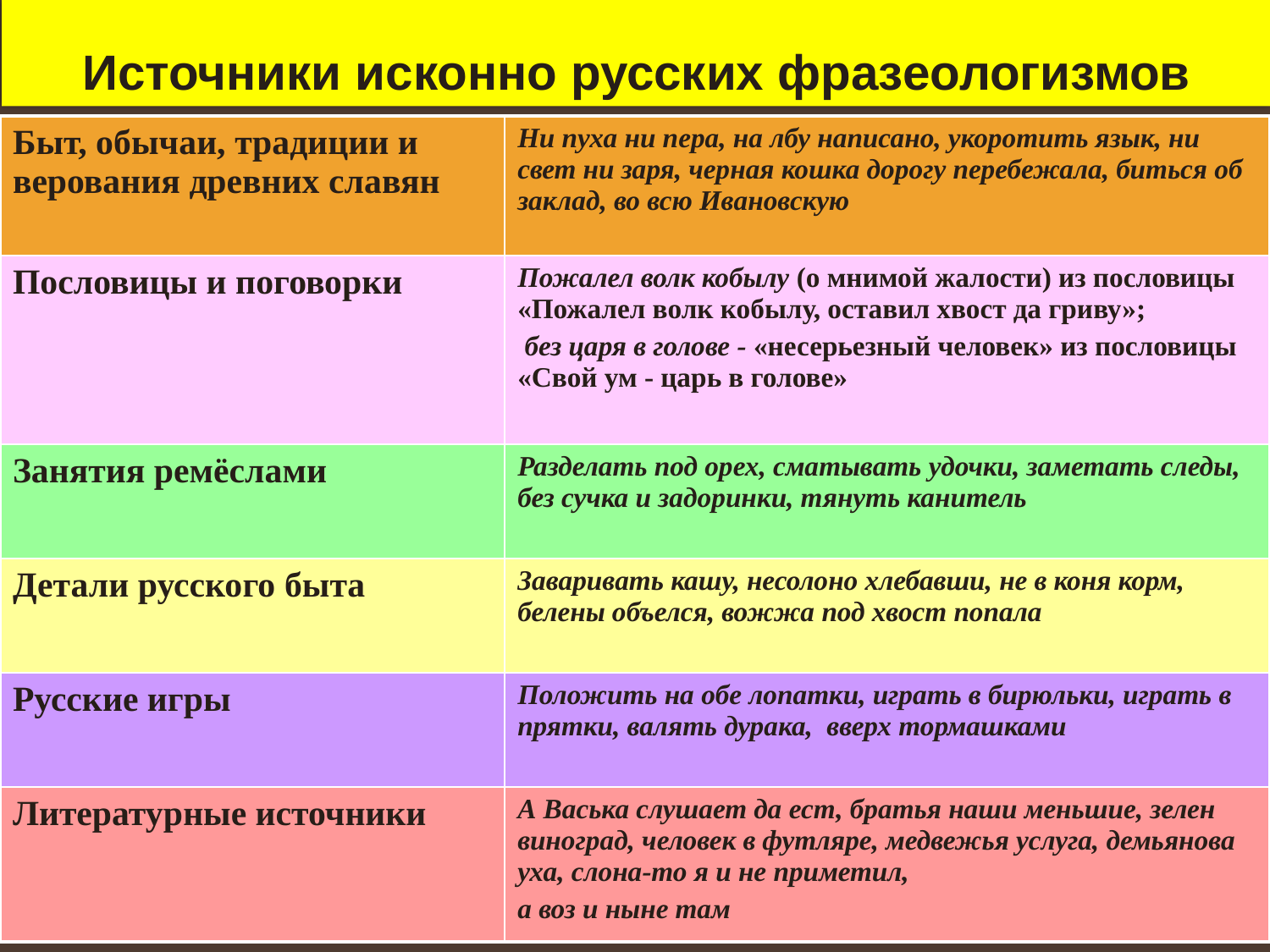

# Источники исконно русских фразеологизмов
| Быт, обычаи, традиции и верования древних славян | Ни пуха ни пера, на лбу написано, укоротить язык, ни свет ни заря, черная кошка дорогу перебежала, биться об заклад, во всю Ивановскую |
| --- | --- |
| Пословицы и поговорки | Пожалел волк кобылу (о мнимой жалости) из пословицы «Пожалел волк кобылу, оставил хвост да гриву»; без царя в голове - «несерьезный человек» из пословицы «Свой ум - царь в голове» |
| Занятия ремёслами | Разделать под орех, сматывать удочки, заметать следы, без сучка и задоринки, тянуть канитель |
| Детали русского быта | Заваривать кашу, несолоно хлебавши, не в коня корм, белены объелся, вожжа под хвост попала |
| Русские игры | Положить на обе лопатки, играть в бирюльки, играть в прятки, валять дурака, вверх тормашками |
| Литературные источники | А Васька слушает да ест, братья наши меньшие, зелен виноград, человек в футляре, медвежья услуга, демьянова уха, слона-то я и не приметил, а воз и ныне там |